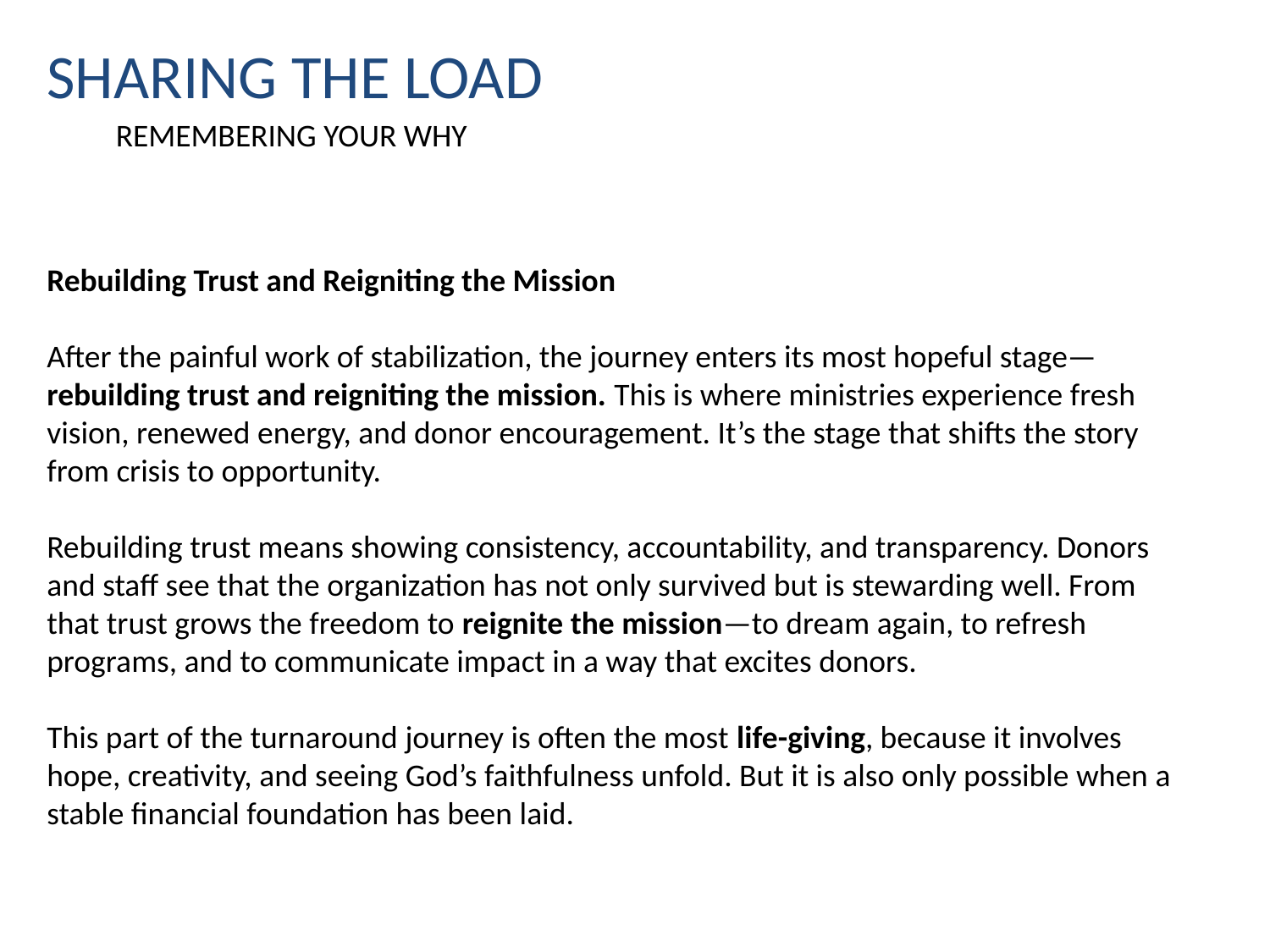

# SHARING THE LOAD
REMEMBERING YOUR WHY
Rebuilding Trust and Reigniting the Mission

After the painful work of stabilization, the journey enters its most hopeful stage—rebuilding trust and reigniting the mission. This is where ministries experience fresh vision, renewed energy, and donor encouragement. It’s the stage that shifts the story from crisis to opportunity.

Rebuilding trust means showing consistency, accountability, and transparency. Donors and staff see that the organization has not only survived but is stewarding well. From that trust grows the freedom to reignite the mission—to dream again, to refresh programs, and to communicate impact in a way that excites donors.

This part of the turnaround journey is often the most life-giving, because it involves hope, creativity, and seeing God’s faithfulness unfold. But it is also only possible when a stable financial foundation has been laid.